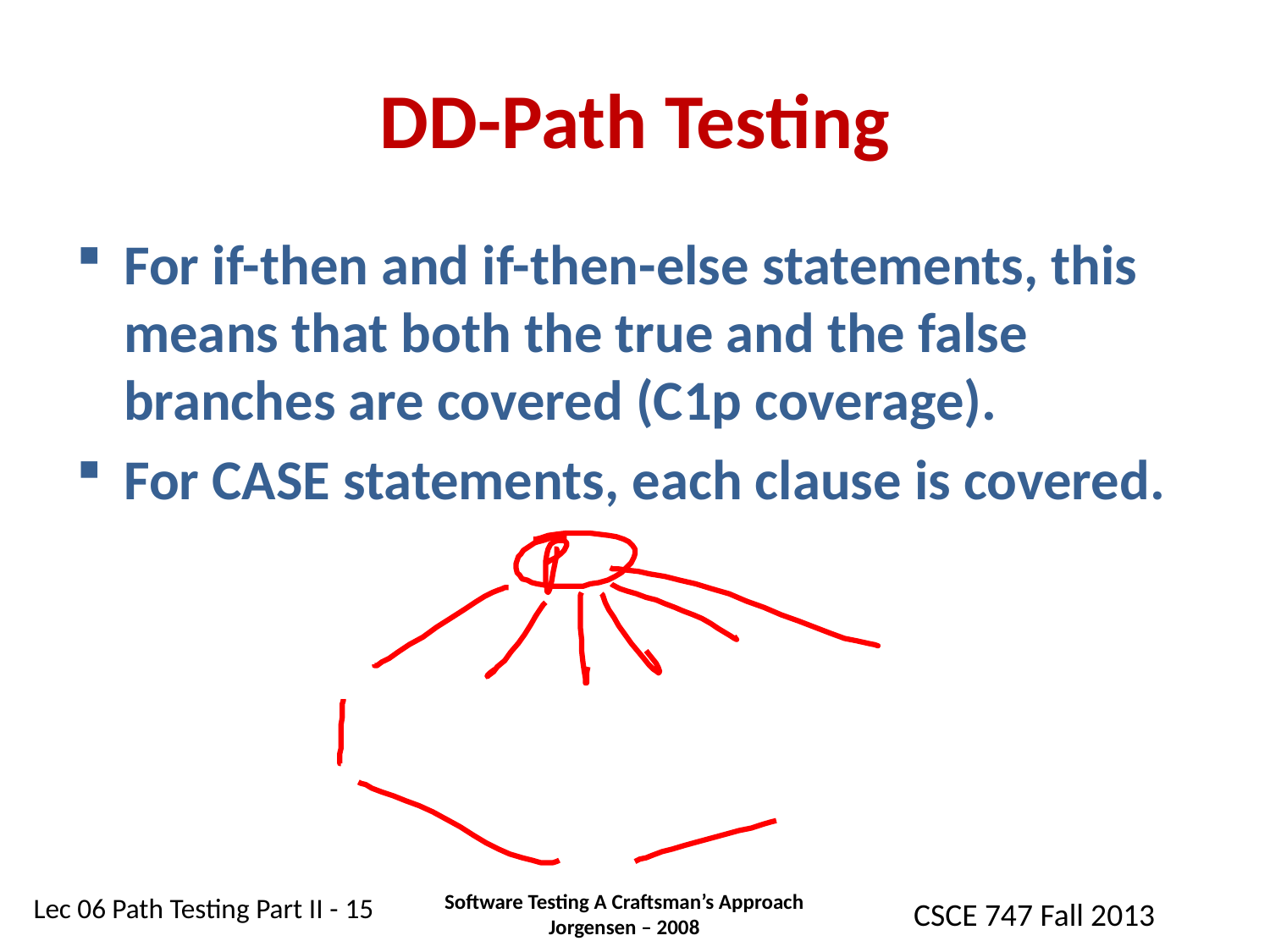

# DD-Path Testing
For if-then and if-then-else statements, this means that both the true and the false branches are covered (C1p coverage).
For CASE statements, each clause is covered.

Software Testing A Craftsman’s Approach
Jorgensen – 2008